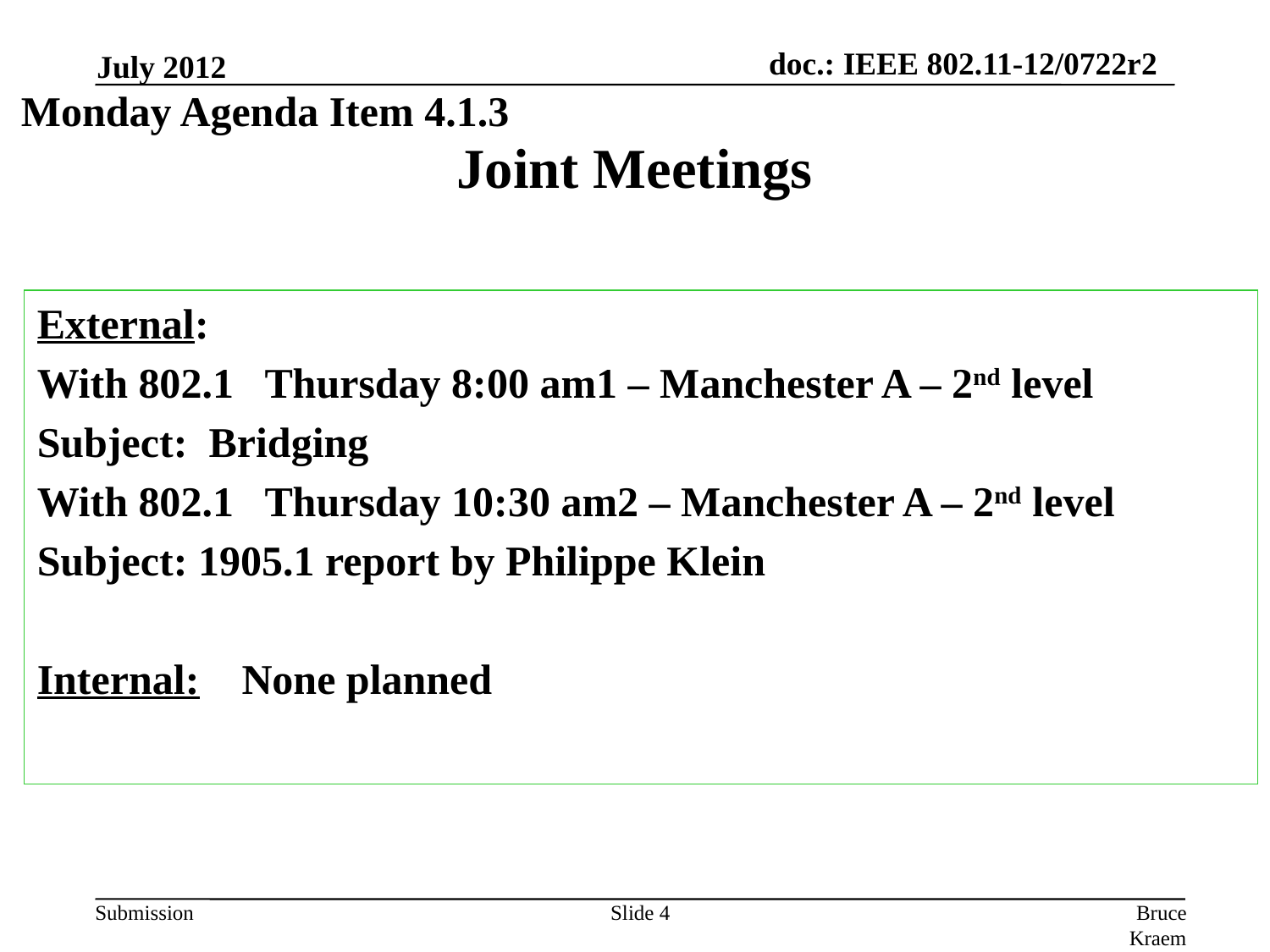

July 2012
Monday Agenda Item 4.1.3
# Joint Meetings
External:
With 802.1   Thursday 8:00 am1 – Manchester A – 2nd level
Subject:  Bridging
With 802.1   Thursday 10:30 am2 – Manchester A – 2nd level
Subject: 1905.1 report by Philippe Klein

Internal:    None planned

Slide 4
Bruce Kraemer, Marvell